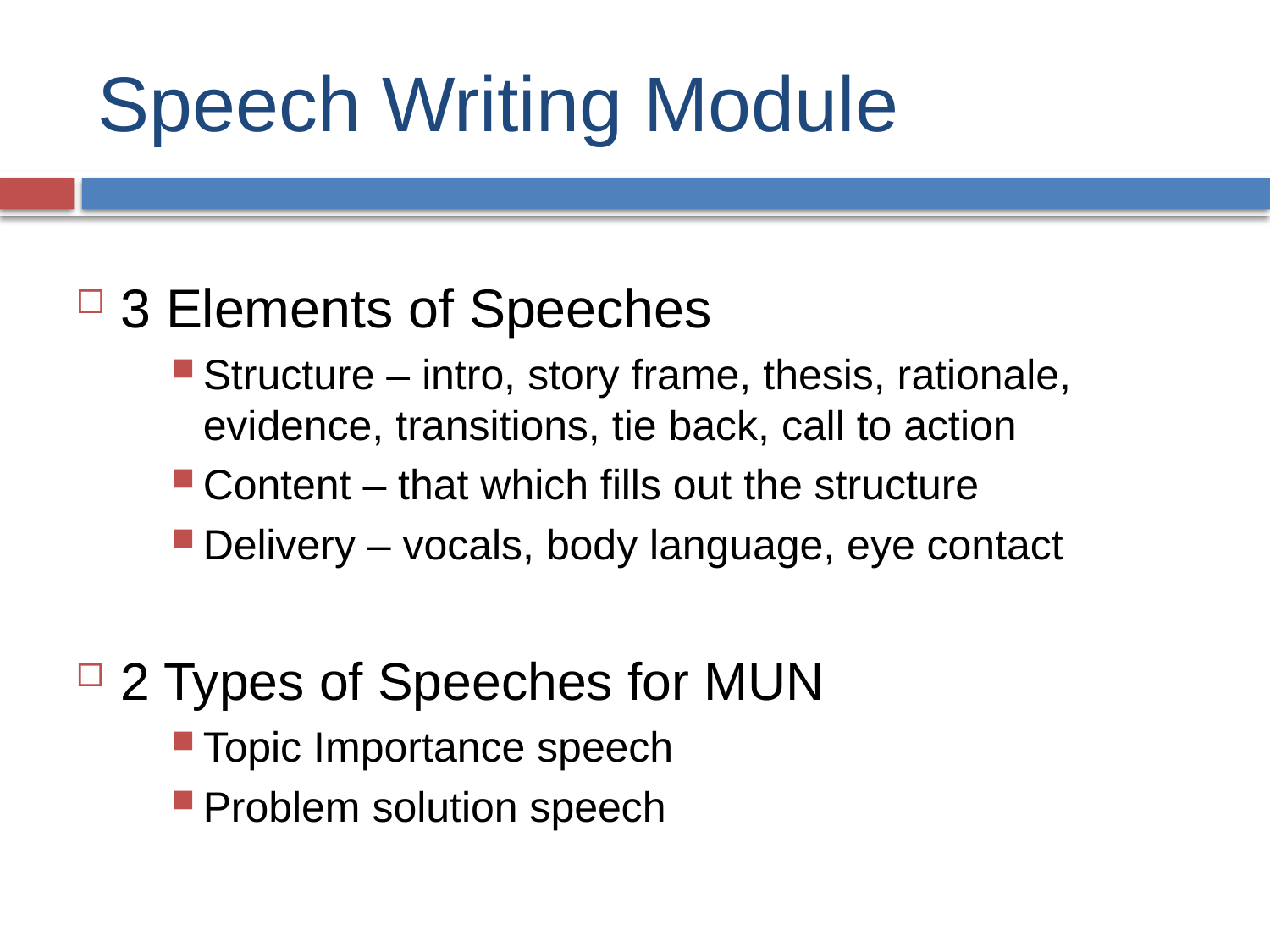

# Speech Writing Module
3 Elements of Speeches
Structure – intro, story frame, thesis, rationale, evidence, transitions, tie back, call to action
Content – that which fills out the structure
Delivery – vocals, body language, eye contact

2 Types of Speeches for MUN
Topic Importance speech
Problem solution speech